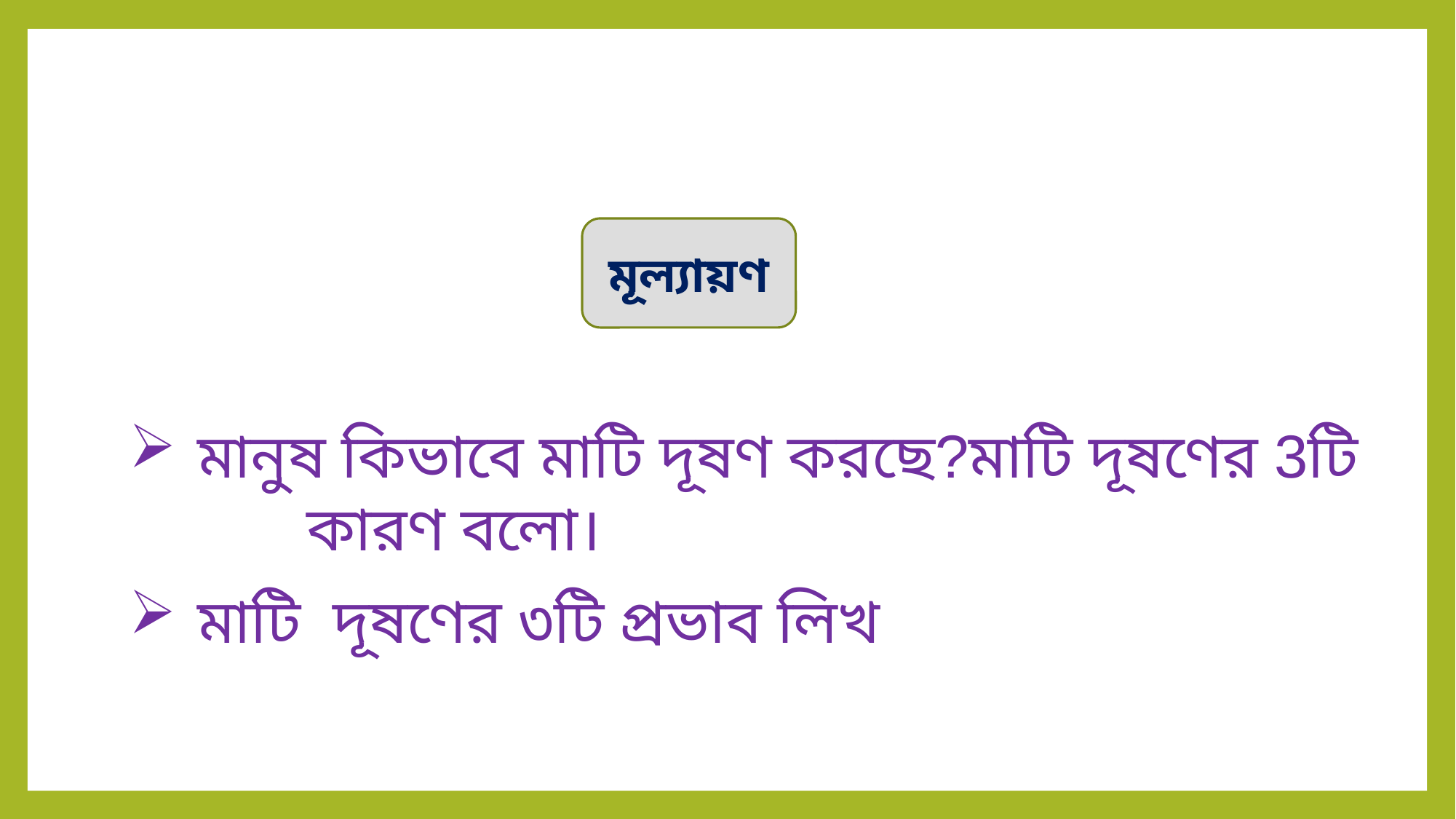

মূল্যায়ণ
মানুষ কিভাবে মাটি দূষণ করছে?মাটি দূষণের 3টি	কারণ বলো।

মাটি  দূষণের ৩টি প্রভাব লিখ